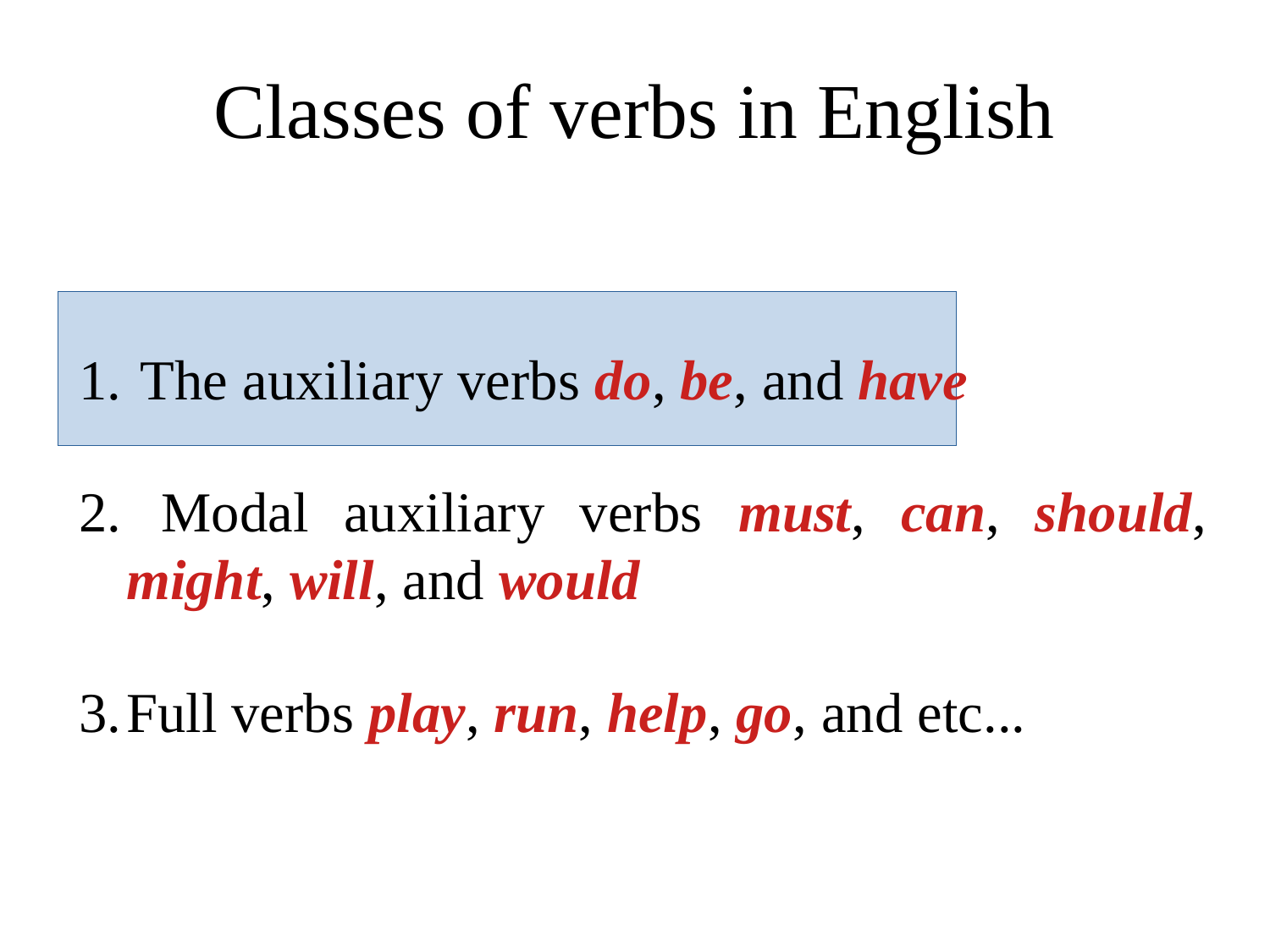

Classes of verbs in English

 The auxiliary verbs do, be, and have
 Modal auxiliary verbs must, can, should, might, will, and would
Full verbs play, run, help, go, and etc...